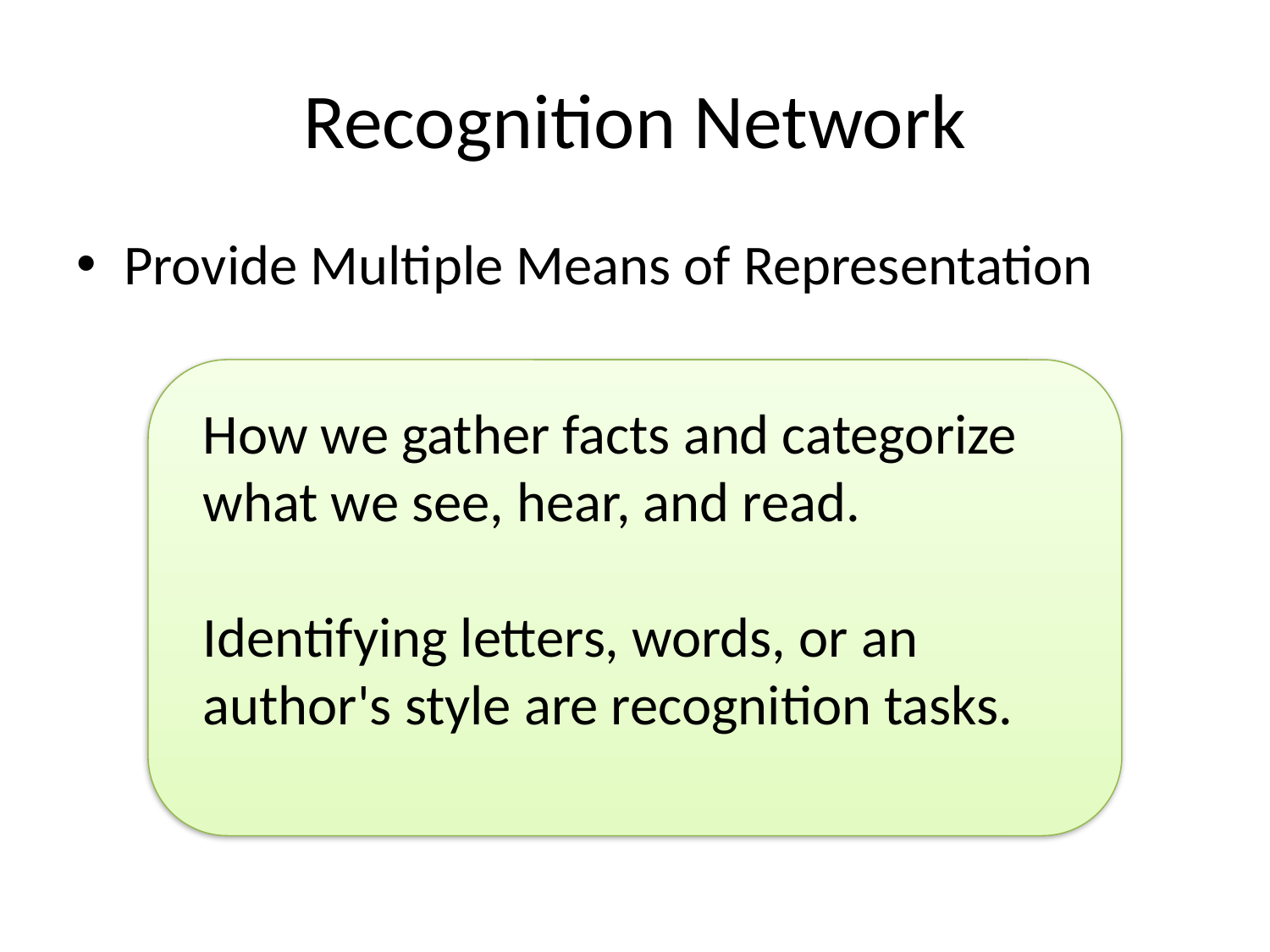

# Recognition Network
Provide Multiple Means of Representation

How we gather facts and categorize what we see, hear, and read.

Identifying letters, words, or an author's style are recognition tasks.